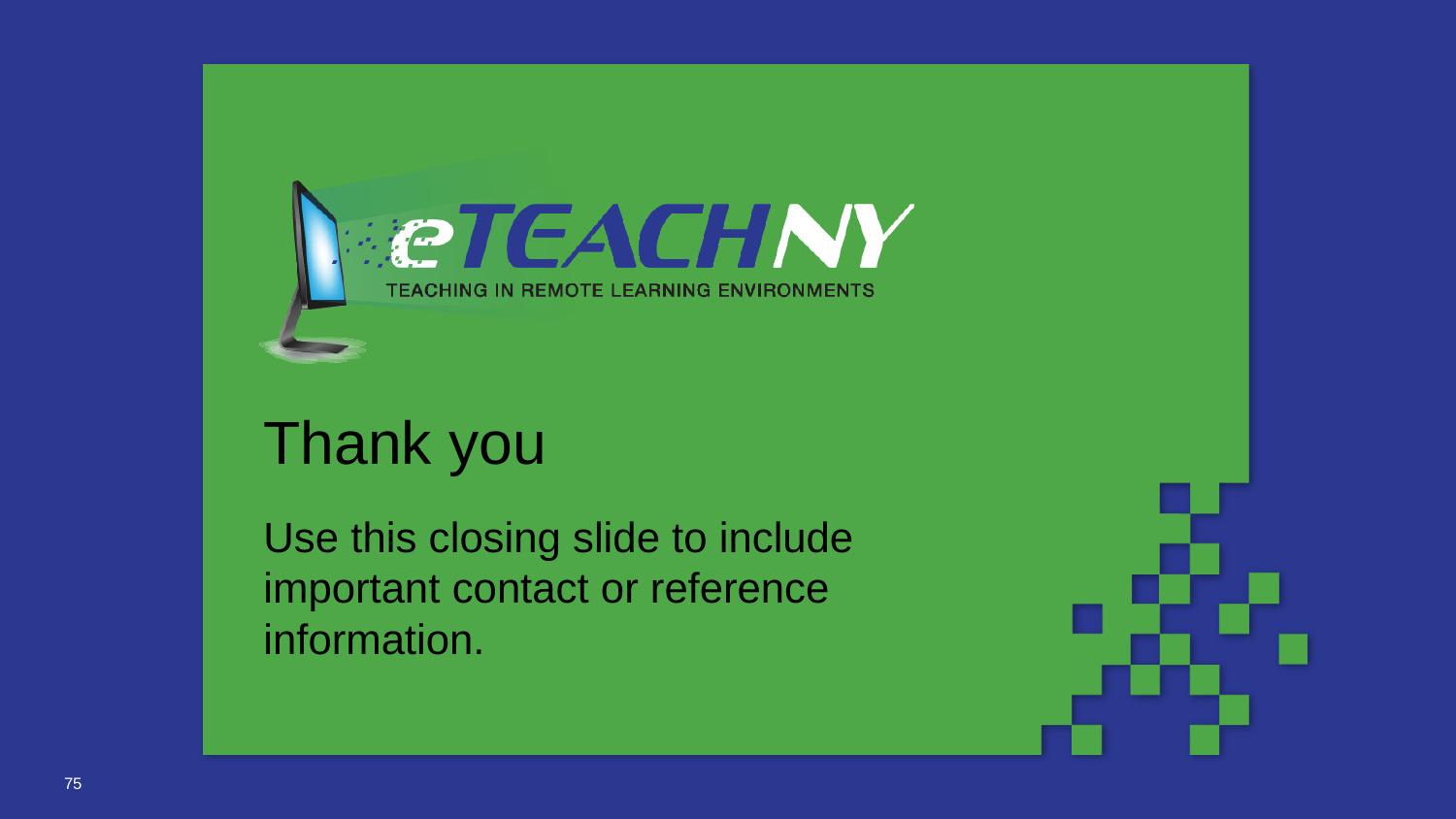

# Thank you
Use this closing slide to include important contact or reference information.
75